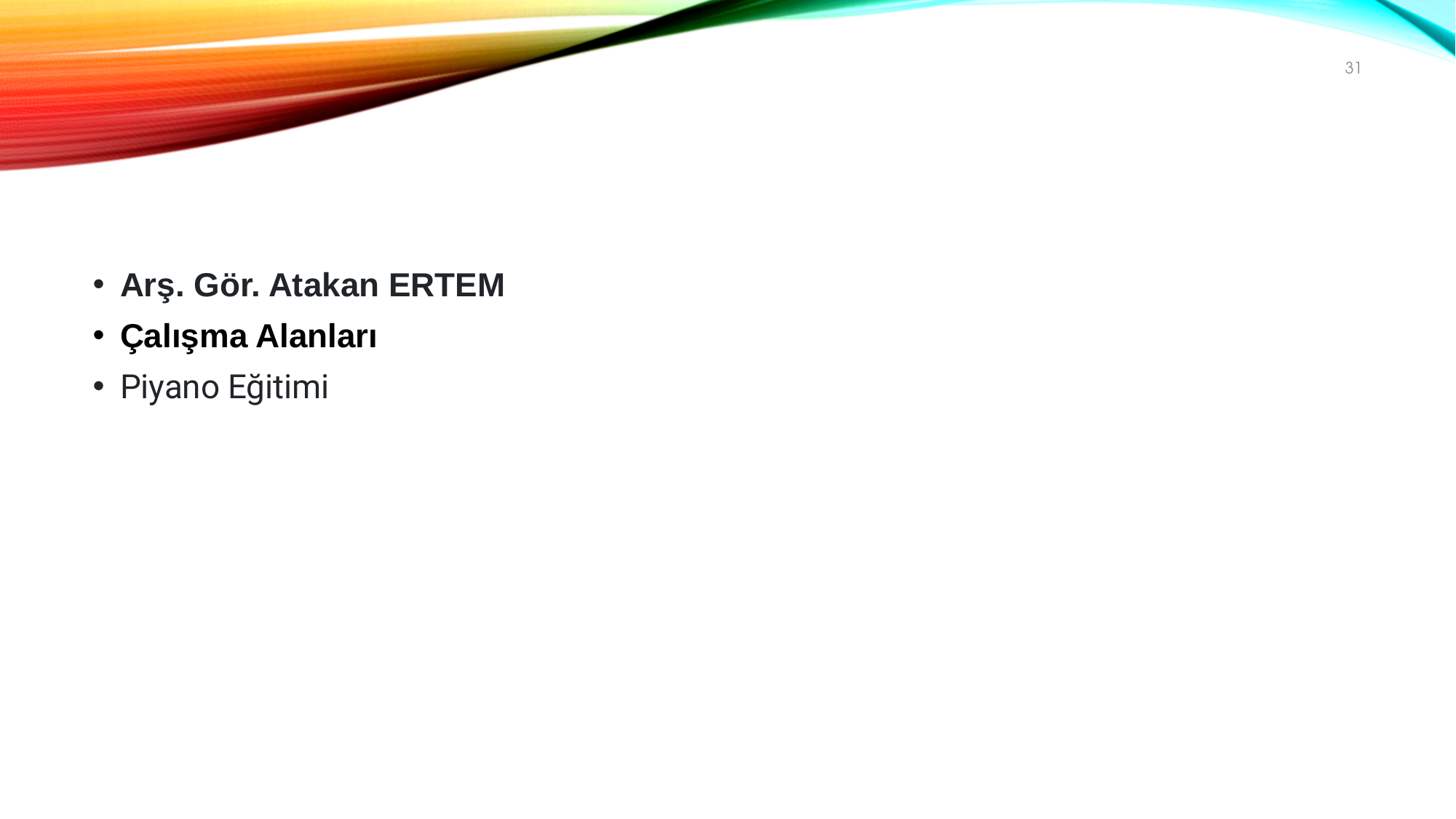

31
#
Arş. Gör. Atakan ERTEM
Çalışma Alanları
Piyano Eğitimi